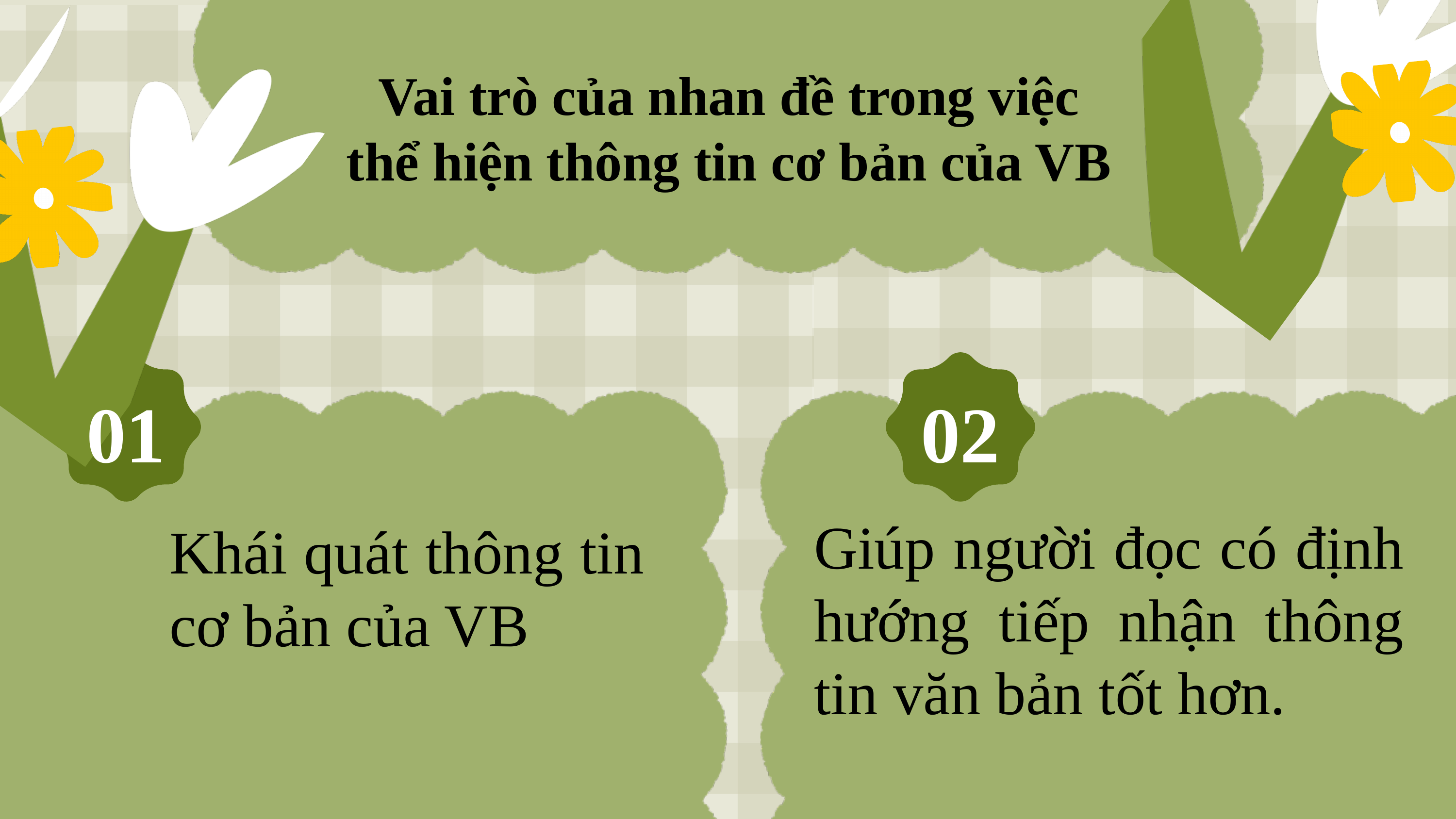

Vai trò của nhan đề trong việc thể hiện thông tin cơ bản của VB

01
02

Giúp người đọc có định hướng tiếp nhận thông tin văn bản tốt hơn.
Khái quát thông tin cơ bản của VB